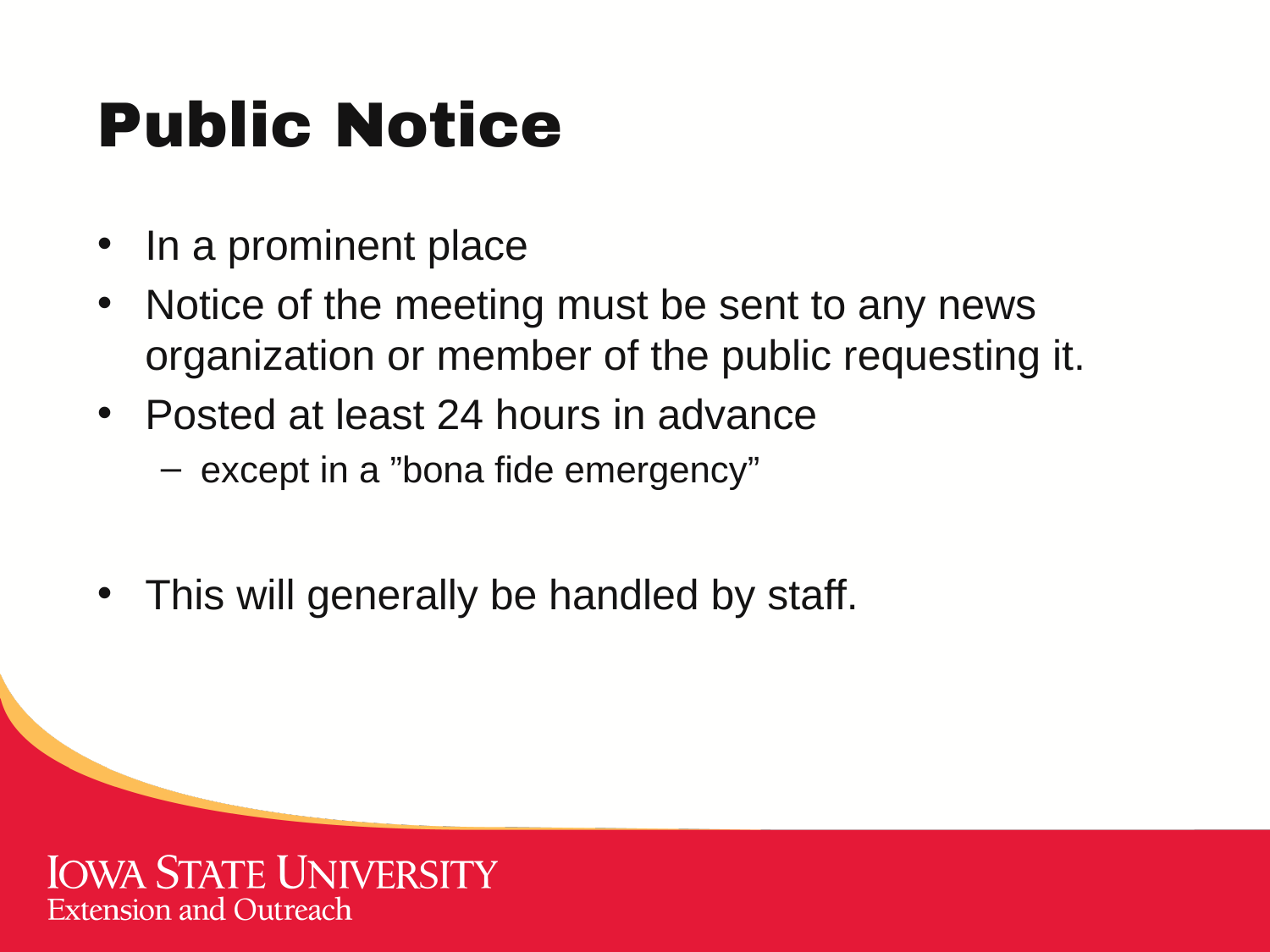

# Public Notice
In a prominent place
Notice of the meeting must be sent to any news organization or member of the public requesting it.
Posted at least 24 hours in advance
except in a ”bona fide emergency”

This will generally be handled by staff.